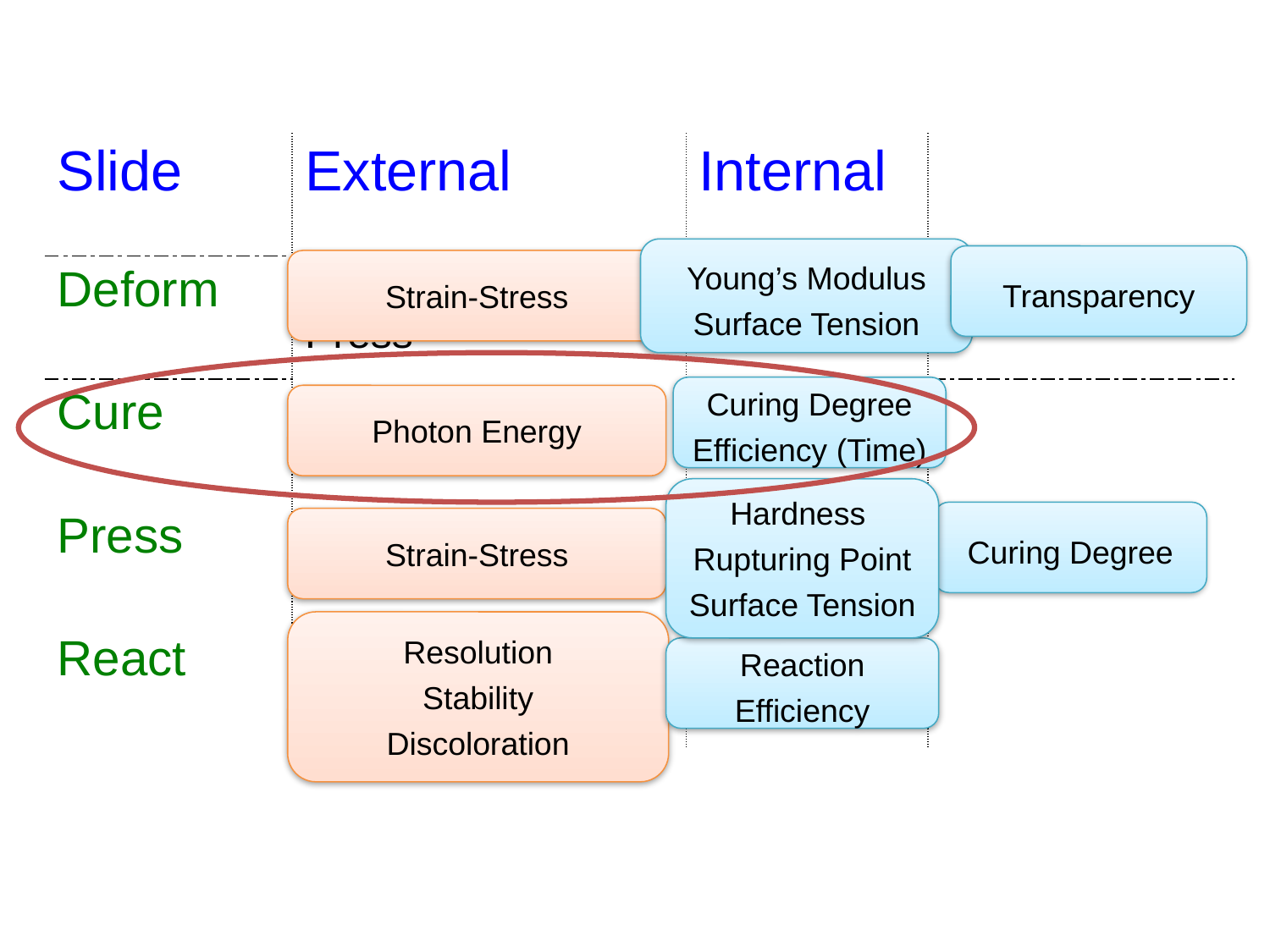

| Slide | External | Internal |  |
| --- | --- | --- | --- |
| Deform | Indirect Finger Press | Deformed | Transparent |
| Cure | Light Transmit | Hardened |  |
| Press | Direct Finger Press | Rupture | Release |
| React | Image Formed | Color Contrast |  |
Young’s Modulus
Surface Tension
Transparency
Strain-Stress

Curing Degree
Efficiency (Time)
Photon Energy

Hardness
Rupturing Point
Surface Tension

Curing Degree
Strain-Stress

Resolution
Stability
Discoloration

Reaction Efficiency